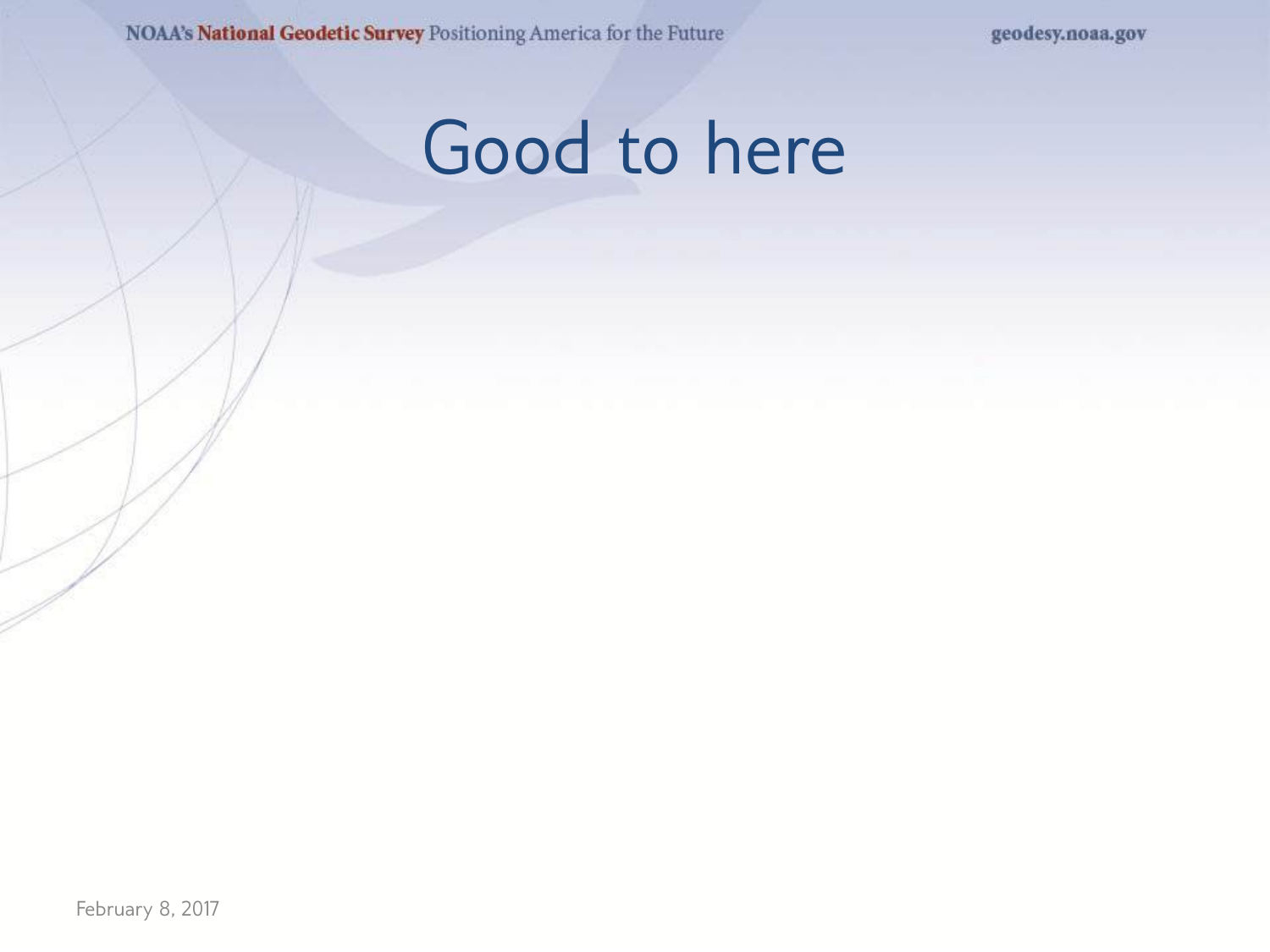

# Good to here

February 8, 2017